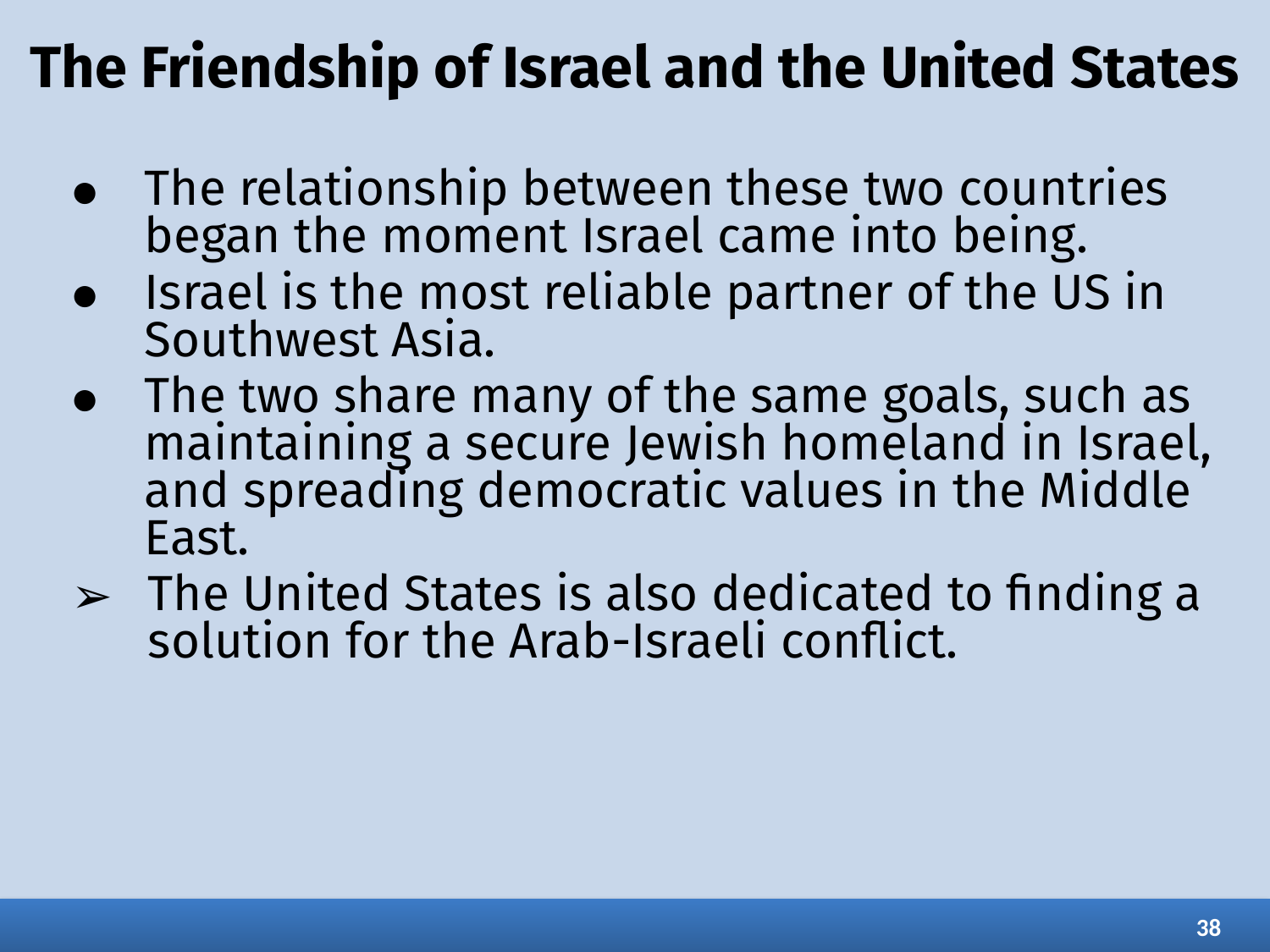

# The Friendship of Israel and the United States
The relationship between these two countries began the moment Israel came into being.
Israel is the most reliable partner of the US in Southwest Asia.
The two share many of the same goals, such as maintaining a secure Jewish homeland in Israel, and spreading democratic values in the Middle East.
The United States is also dedicated to finding a solution for the Arab-Israeli conflict.
38